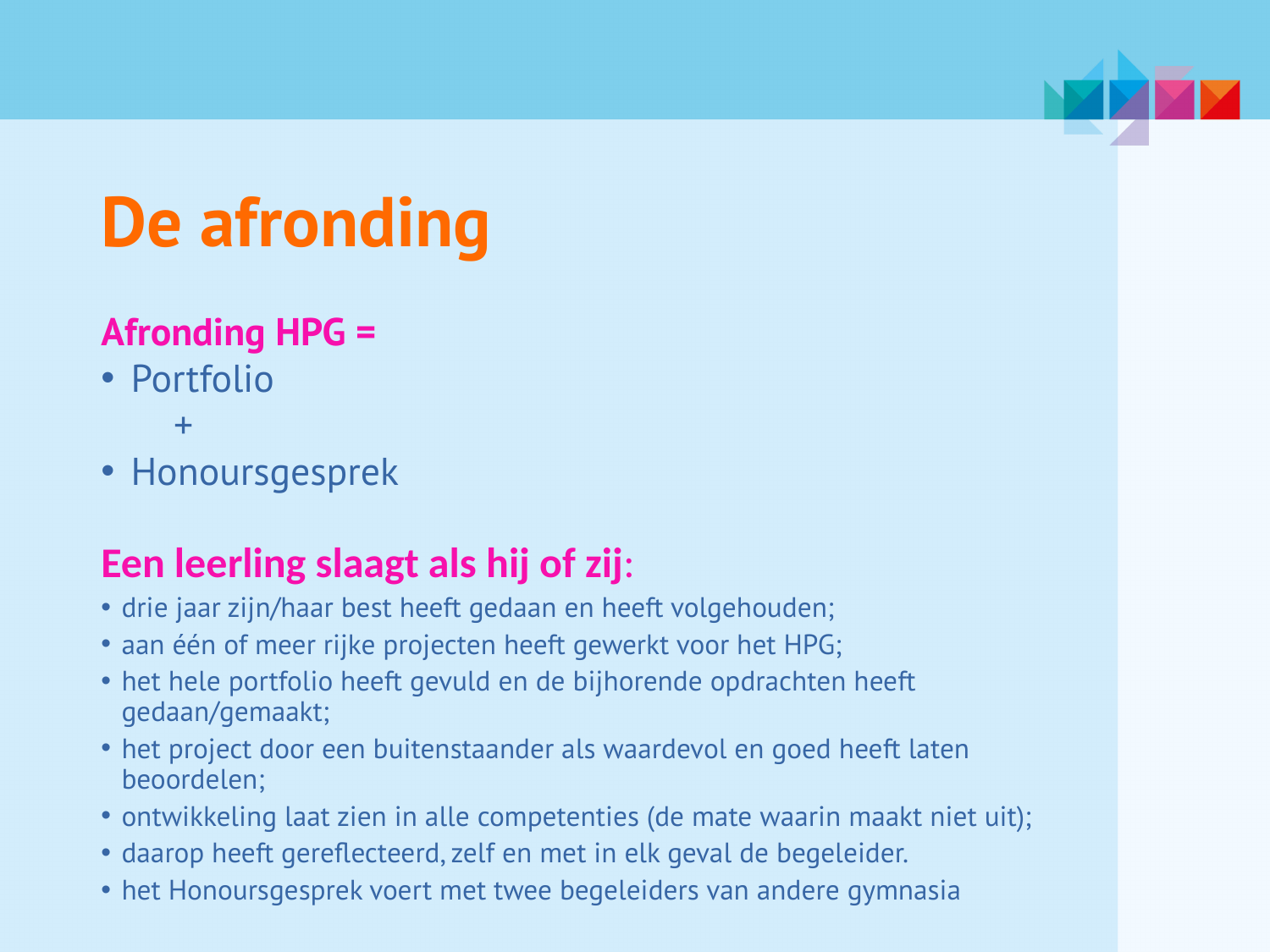

De afronding

Afronding HPG =
Portfolio
       +
Honoursgesprek

Een leerling slaagt als hij of zij:
drie jaar zijn/haar best heeft gedaan en heeft volgehouden;
aan één of meer rijke projecten heeft gewerkt voor het HPG;
het hele portfolio heeft gevuld en de bijhorende opdrachten heeft gedaan/gemaakt;
het project door een buitenstaander als waardevol en goed heeft laten beoordelen;
ontwikkeling laat zien in alle competenties (de mate waarin maakt niet uit);
daarop heeft gereflecteerd, zelf en met in elk geval de begeleider.
het Honoursgesprek voert met twee begeleiders van andere gymnasia